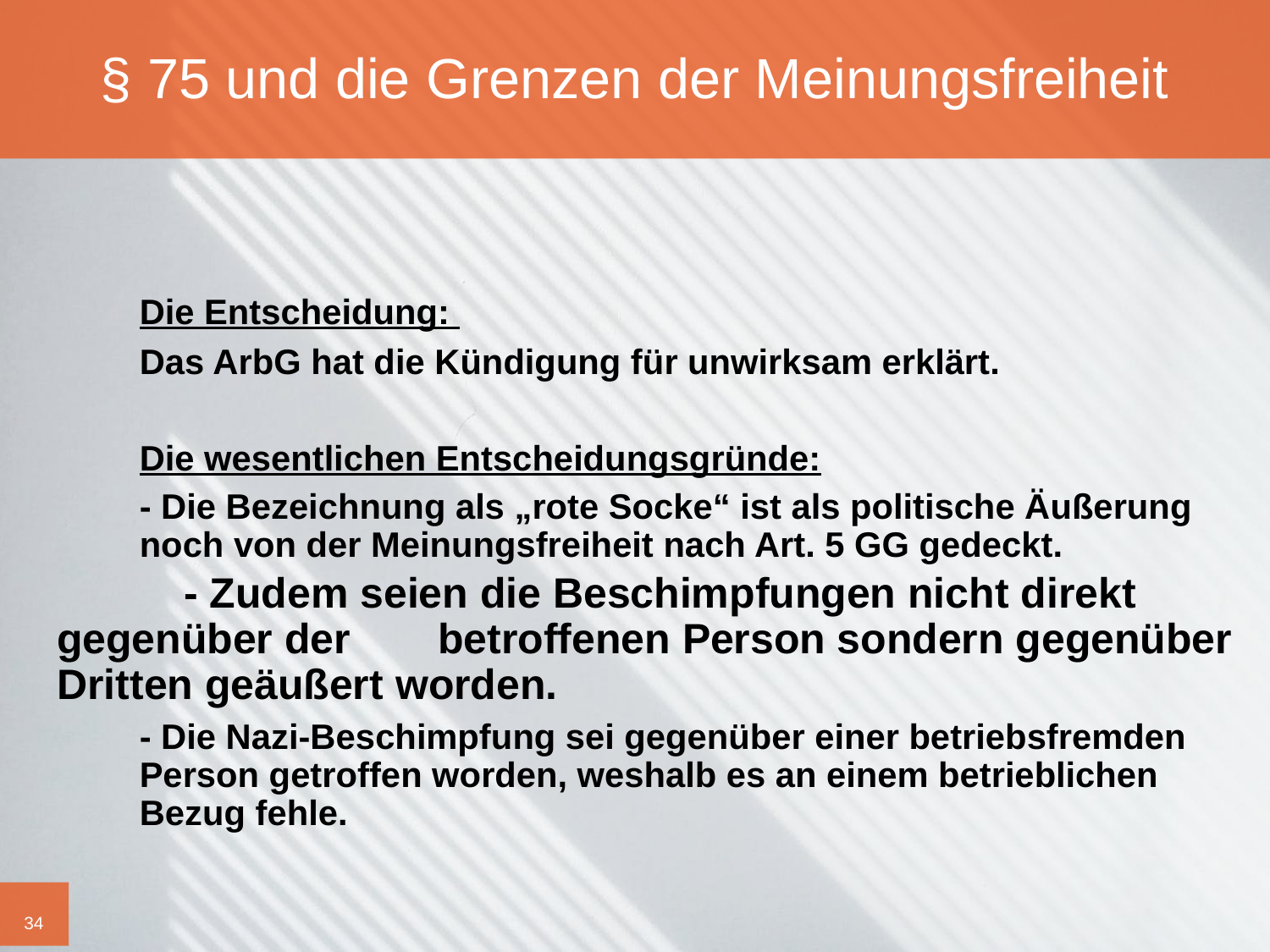

# § 75 und die Grenzen der Meinungsfreiheit

	Die Entscheidung:
	Das ArbG hat die Kündigung für unwirksam erklärt.

	Die wesentlichen Entscheidungsgründe:
	- Die Bezeichnung als „rote Socke“ ist als politische Äußerung 	noch von der Meinungsfreiheit nach Art. 5 GG gedeckt.
	- Zudem seien die Beschimpfungen nicht direkt gegenüber der 	betroffenen Person sondern gegenüber Dritten geäußert worden.
	- Die Nazi-Beschimpfung sei gegenüber einer betriebsfremden 	Person getroffen worden, weshalb es an einem betrieblichen 	Bezug fehle.